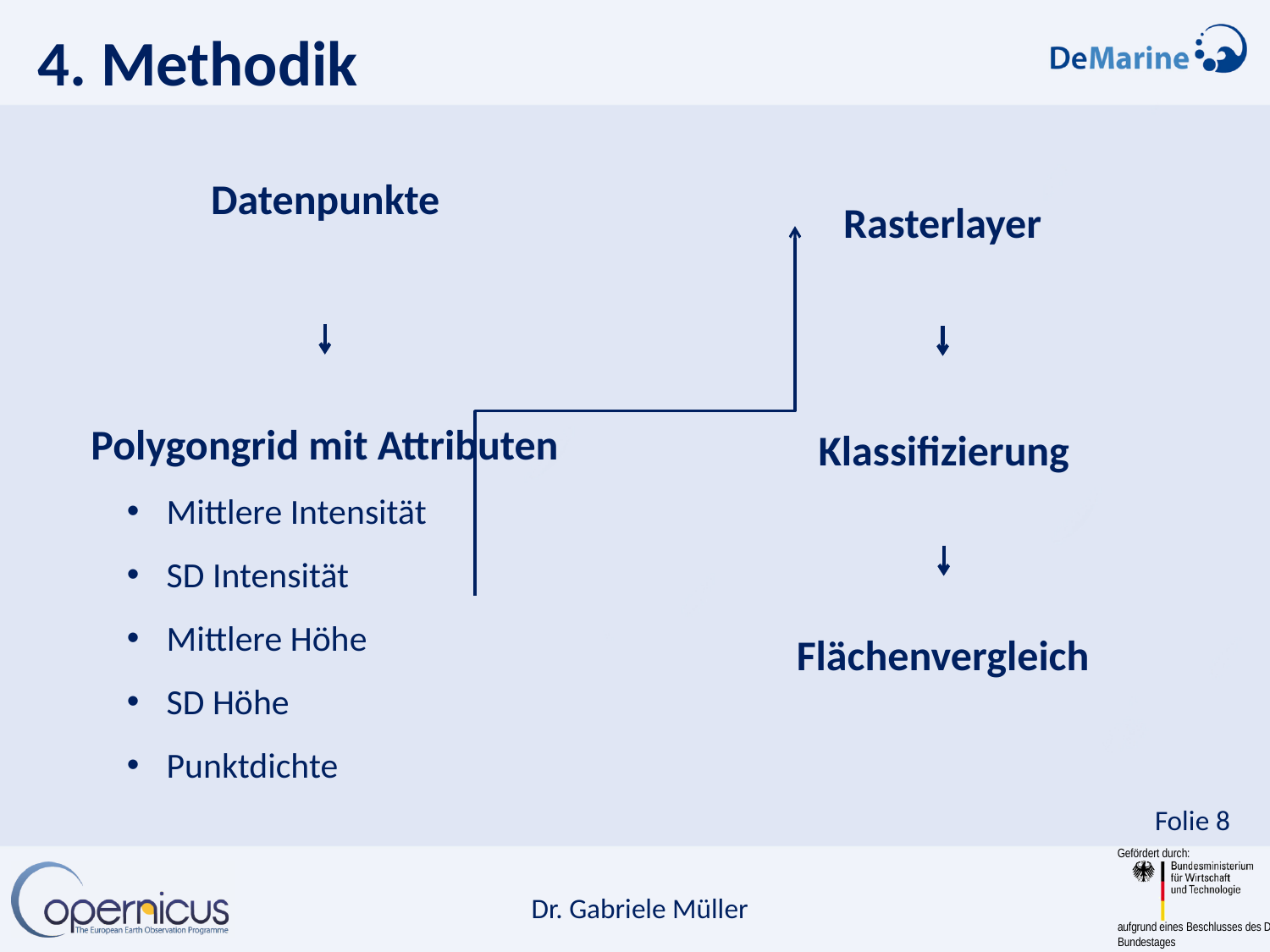

4. Methodik
Datenpunkte
Rasterlayer
Polygongrid mit Attributen
Mittlere Intensität
SD Intensität
Mittlere Höhe
SD Höhe
Punktdichte
Klassifizierung
Flächenvergleich